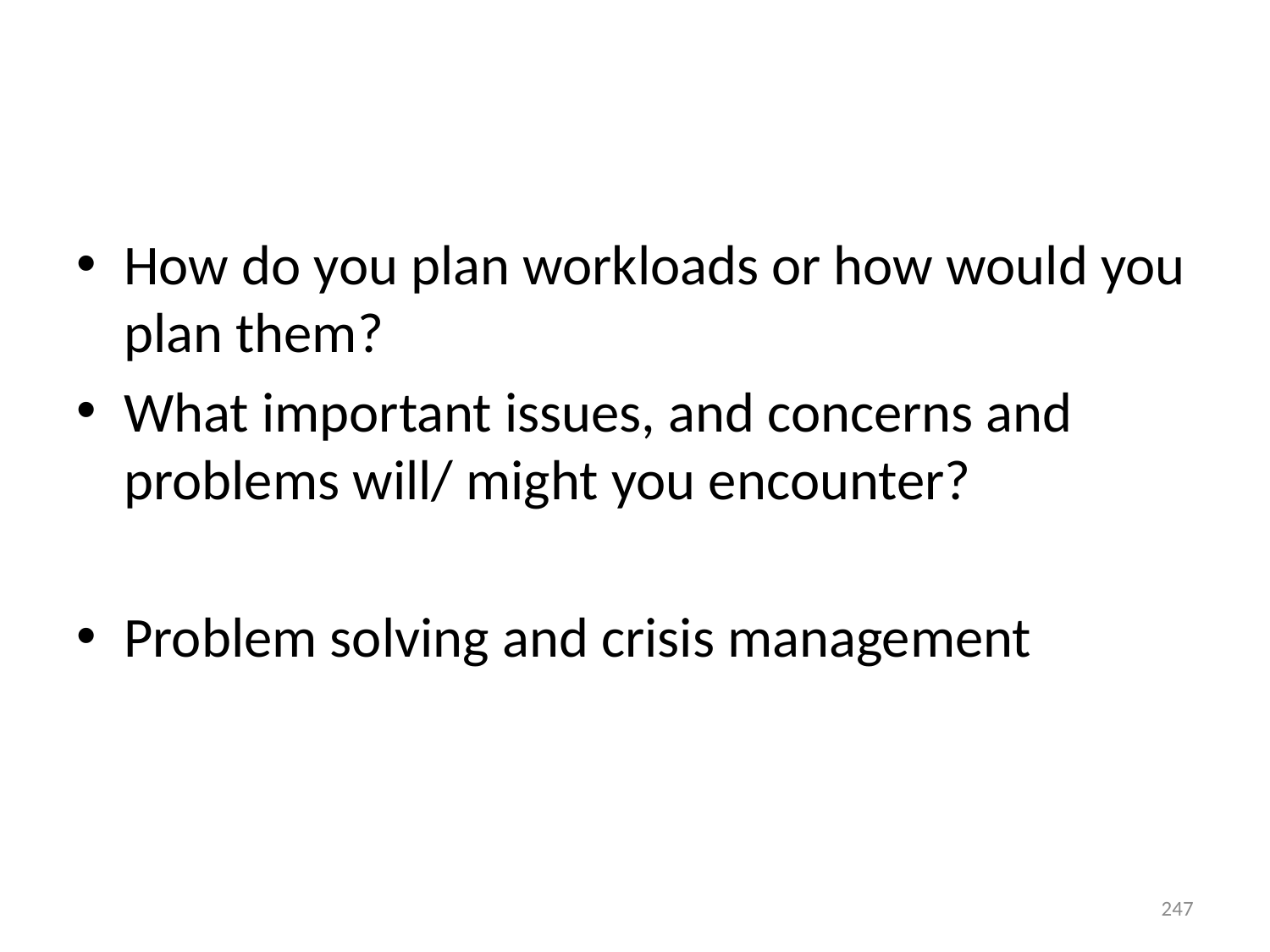

#
How do you plan workloads or how would you plan them?
What important issues, and concerns and problems will/ might you encounter?

Problem solving and crisis management

247